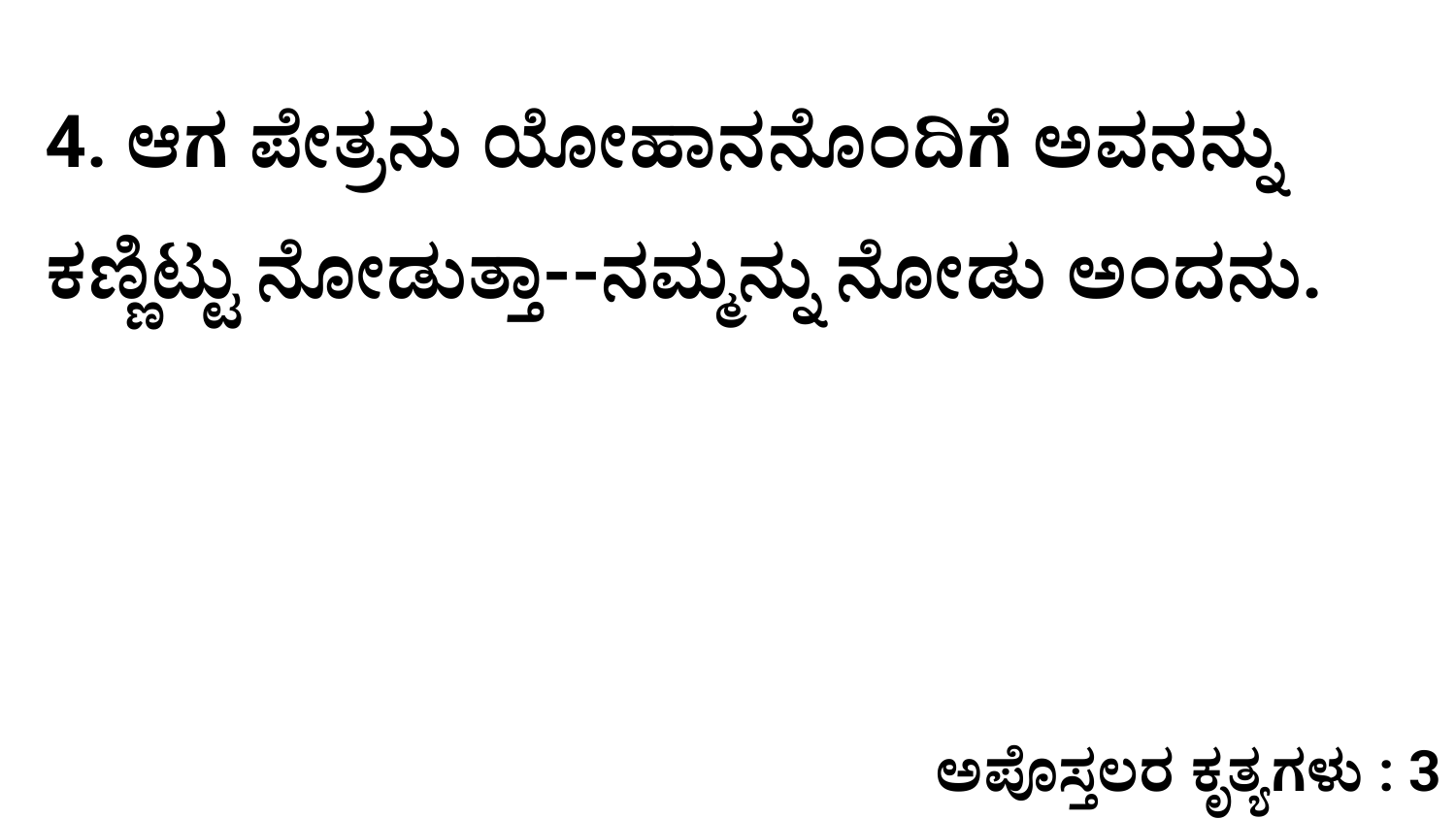

4. ಆಗ ಪೇತ್ರನು ಯೋಹಾನನೊಂದಿಗೆ ಅವನನ್ನು ಕಣ್ಣಿಟ್ಟು ನೋಡುತ್ತಾ--ನಮ್ಮನ್ನು ನೋಡು ಅಂದನು.
ಅಪೊಸ್ತಲರ ಕೃತ್ಯಗಳು : 3